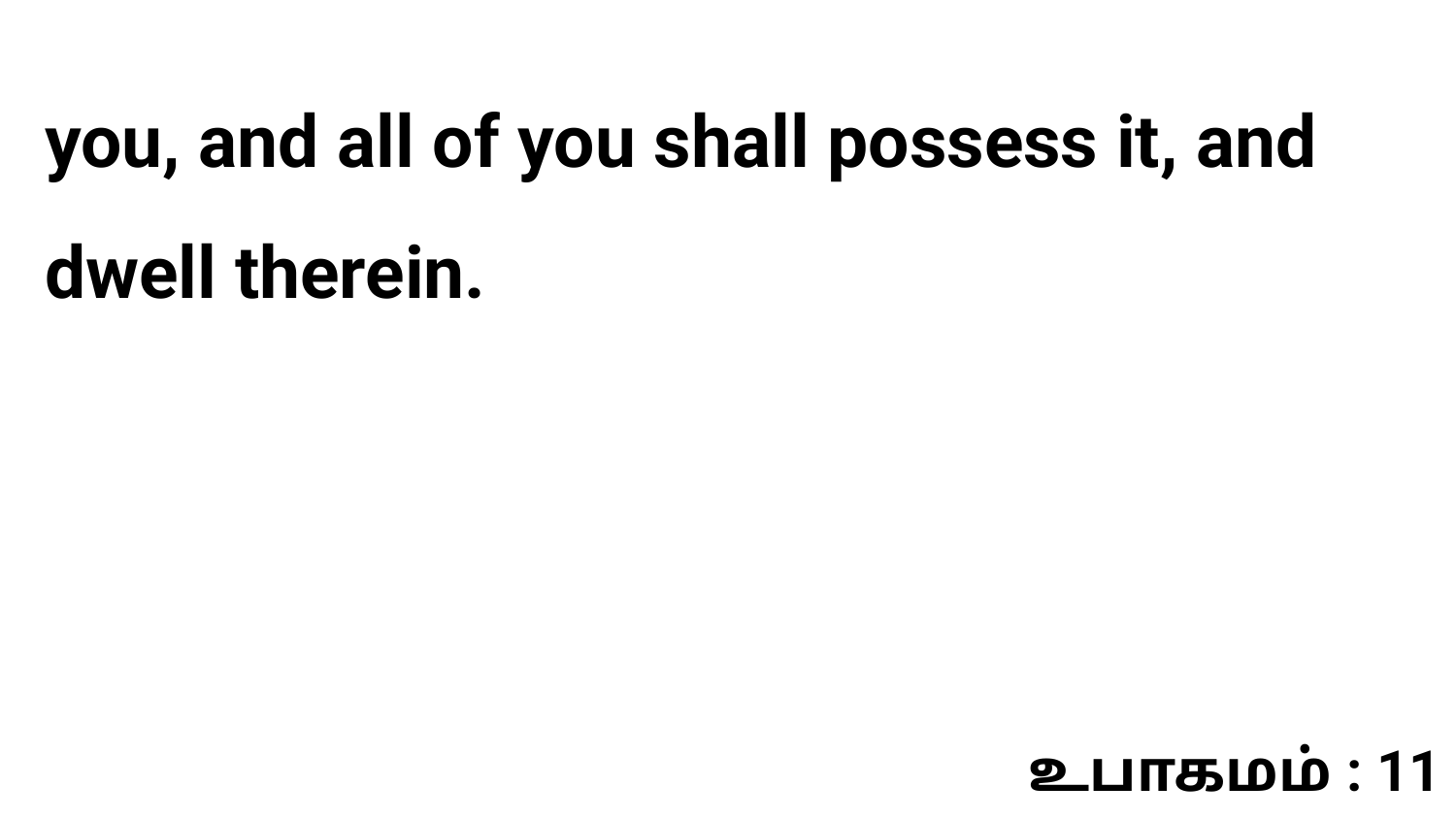

you, and all of you shall possess it, and dwell therein.
உபாகமம் : 11